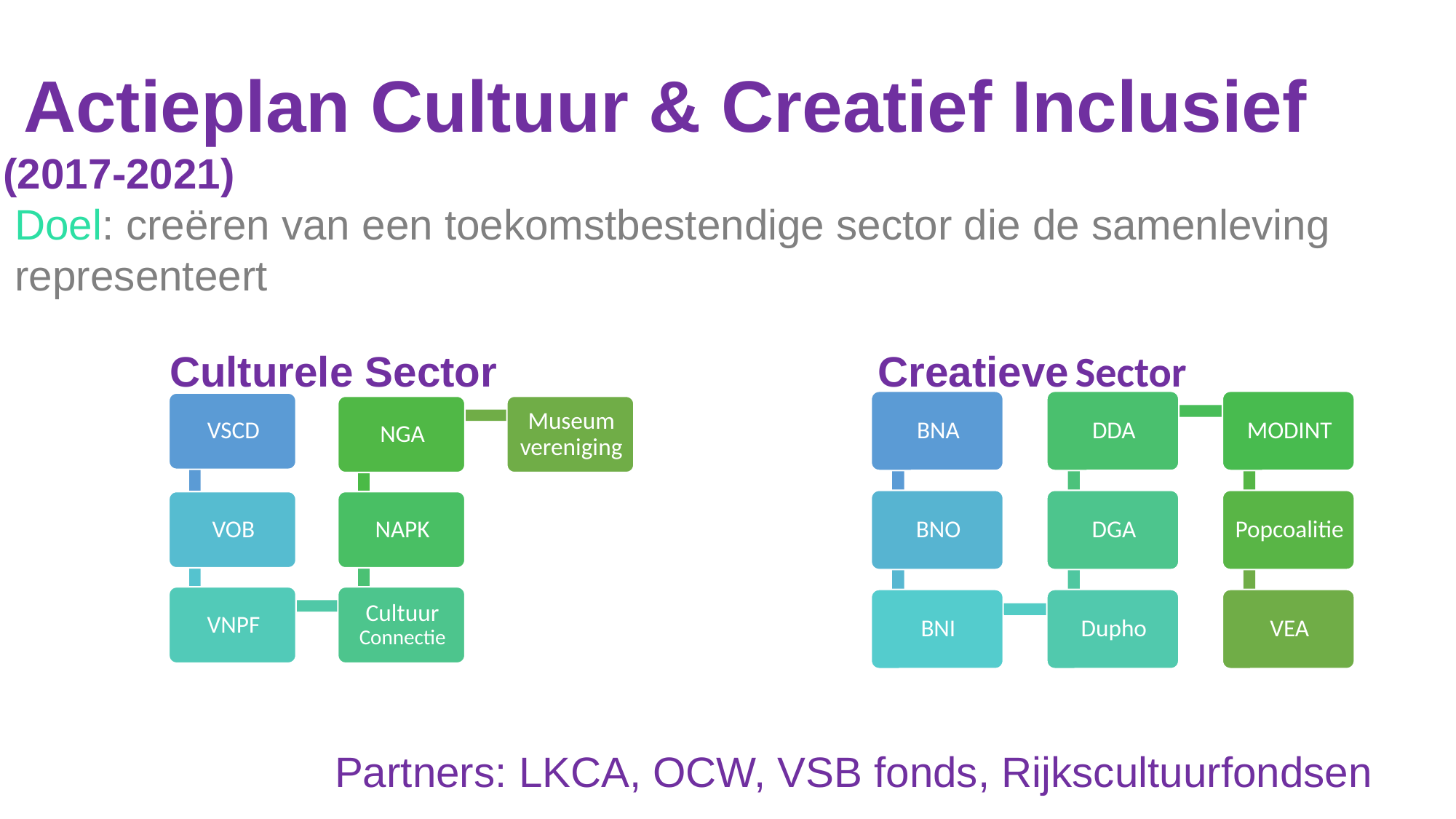

Actieplan Cultuur & Creatief Inclusief (2017-2021)
 Doel: creëren van een toekomstbestendige sector die de samenleving
 representeert

Culturele Sector
Creatieve Sector
VSCD
VOB
VNPF
Cultuur Connectie
NAPK
NGA
Museum vereniging
BNA
BNO
BNI
Dupho
DGA
DDA
MODINT
Popcoalitie
VEA
Partners: LKCA, OCW, VSB fonds, Rijkscultuurfondsen